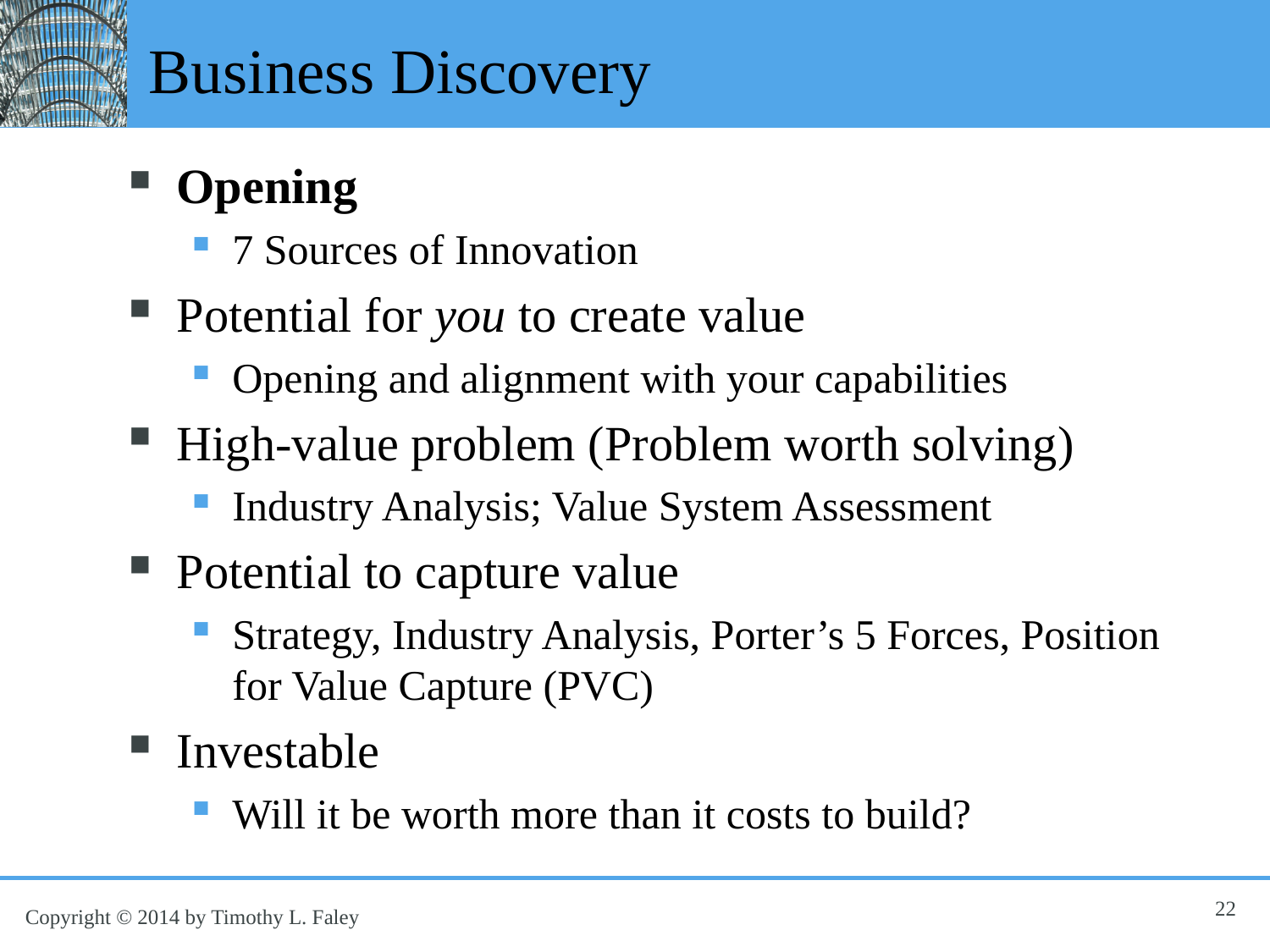

# Business Discovery
Opening
7 Sources of Innovation
Potential for you to create value
Opening and alignment with your capabilities
High-value problem (Problem worth solving)
Industry Analysis; Value System Assessment
Potential to capture value
Strategy, Industry Analysis, Porter’s 5 Forces, Position for Value Capture (PVC)
Investable
Will it be worth more than it costs to build?

22